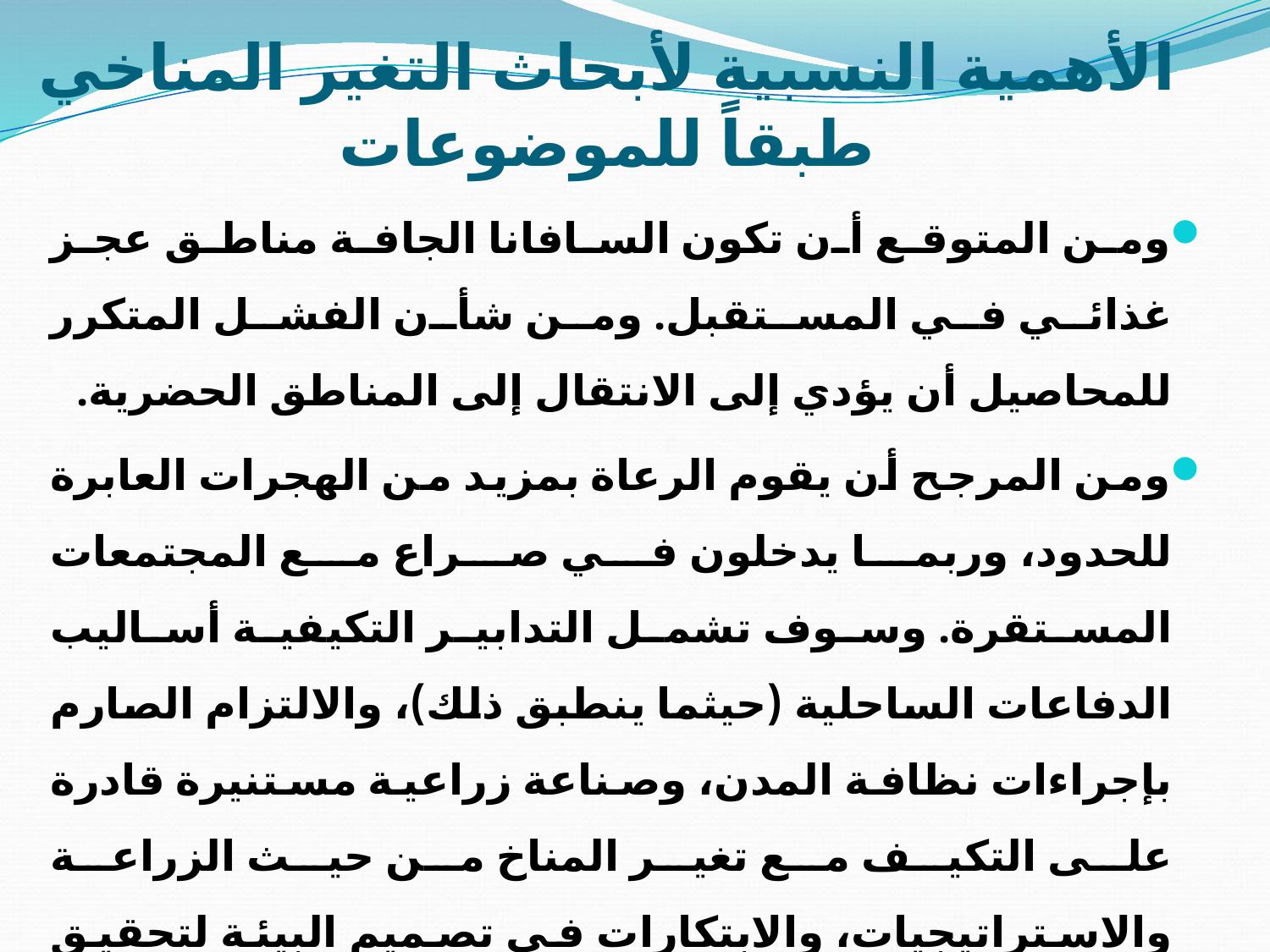

# الأهمية النسبية لأبحاث التغير المناخي طبقاً للموضوعات
ومن المتوقع أن تكون السافانا الجافة مناطق عجز غذائي في المستقبل. ومن شأن الفشل المتكرر للمحاصيل أن يؤدي إلى الانتقال إلى المناطق الحضرية.
ومن المرجح أن يقوم الرعاة بمزيد من الهجرات العابرة للحدود، وربما يدخلون في صراع مع المجتمعات المستقرة. وسوف تشمل التدابير التكيفية أساليب الدفاعات الساحلية (حيثما ينطبق ذلك)، والالتزام الصارم بإجراءات نظافة المدن، وصناعة زراعية مستنيرة قادرة على التكيف مع تغير المناخ من حيث الزراعة والاستراتيجيات، والابتكارات في تصميم البيئة لتحقيق أقصى قدر من الراحة البشرية في الحد الأدنى من إنفاق الطاقة.
وفي المناطق الجافة ستكون هناك حاجة إلى نظم لإدارة الموارد المائية من أجل الاستفادة المثلى من استخدام الموارد المائية والتعاون بين الدول حيثما يتم تقاسم هذه الموارد.